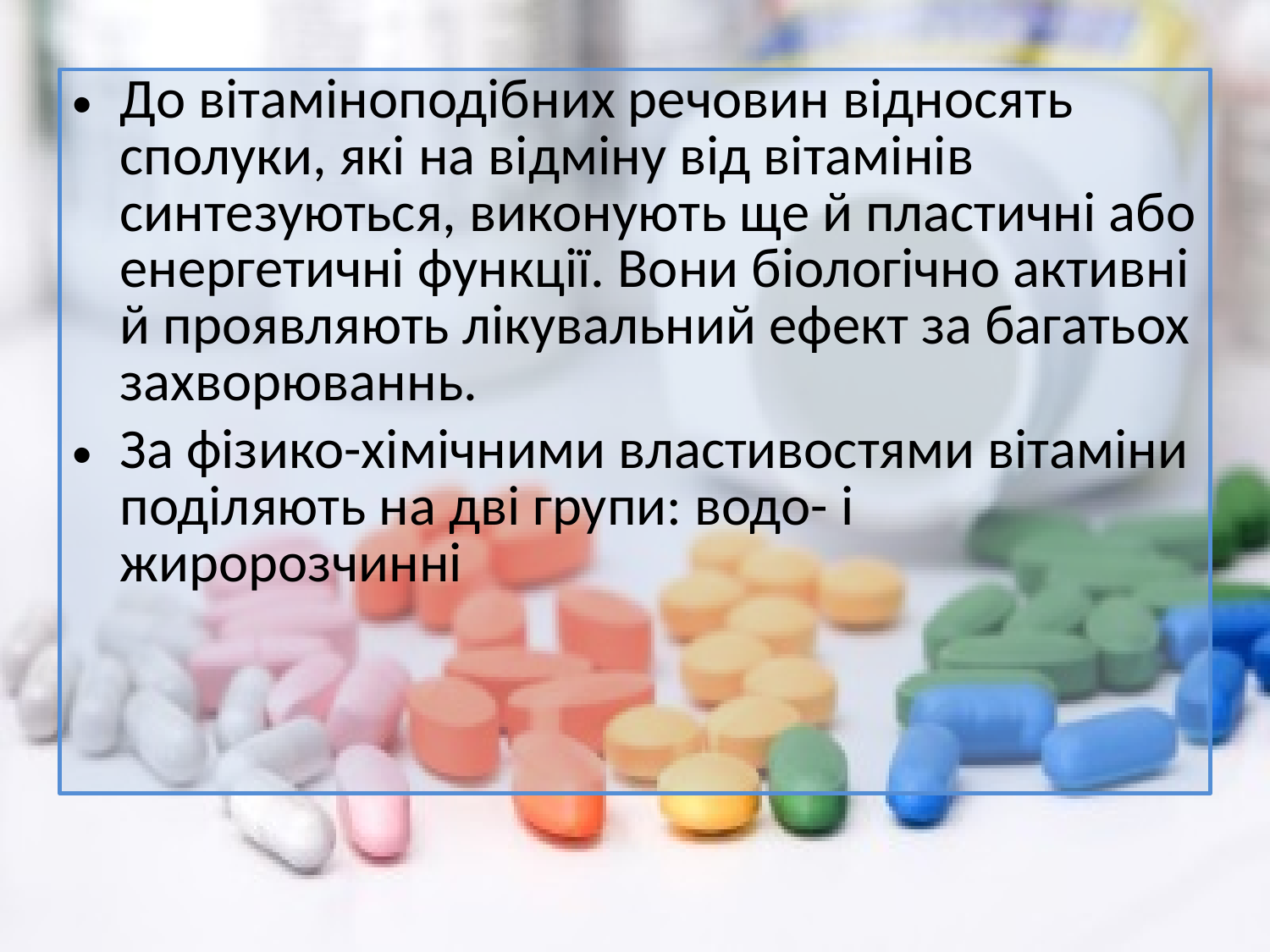

До вітаміноподібних речовин відносять сполуки, які на відміну від вітамінів синтезуються, виконують ще й пластичні або енергетичні функції. Вони біологічно активні й проявляють лікувальний ефект за багатьох захворюваннь.
За фізико-хімічними властивостями вітаміни поділяють на дві групи: водо- і жиророзчинні